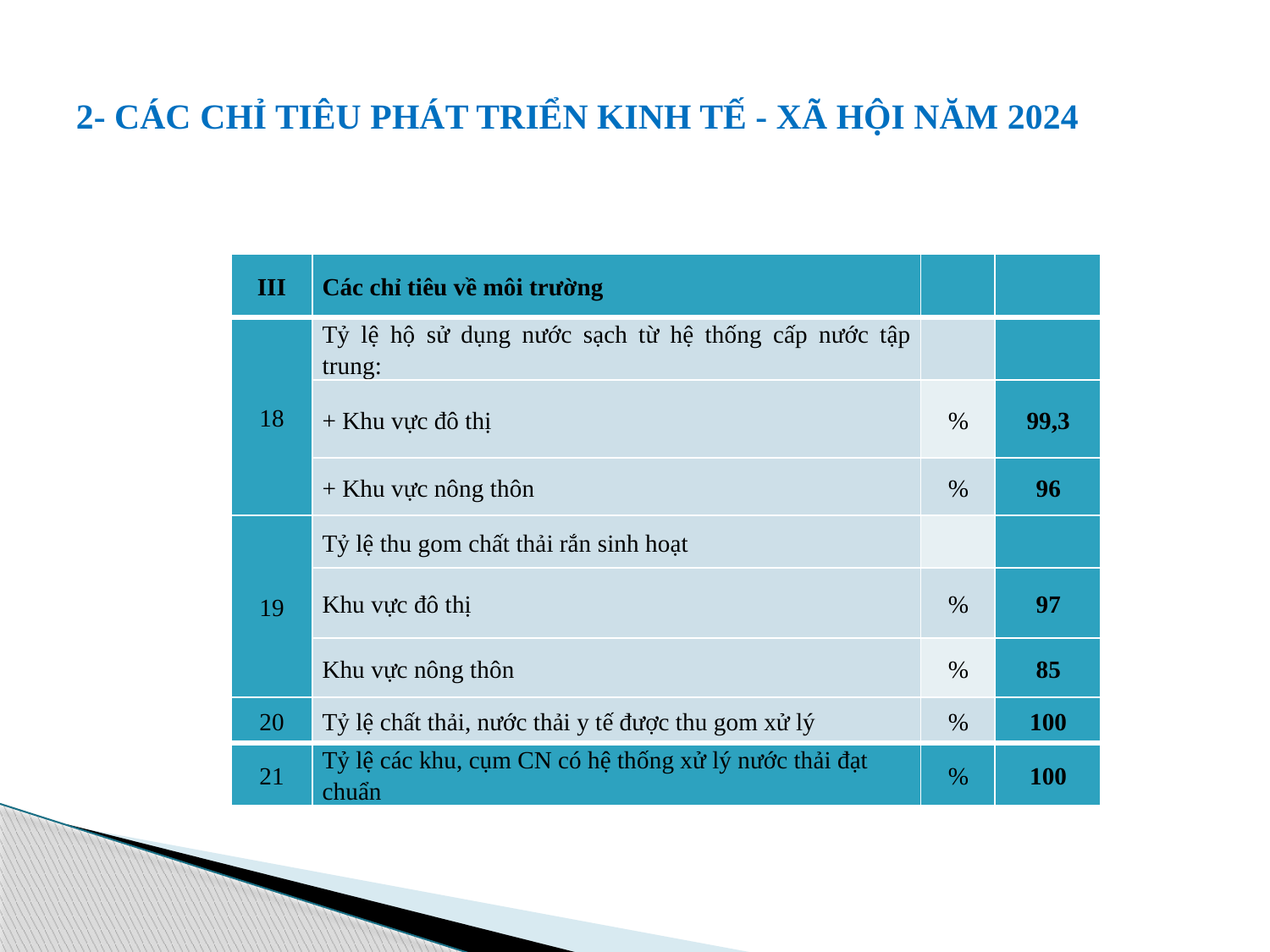

# 2- CÁC CHỈ TIÊU PHÁT TRIỂN KINH TẾ - XÃ HỘI NĂM 2024
| III | Các chỉ tiêu về môi trường |  |  |
| --- | --- | --- | --- |
| 18 | Tỷ lệ hộ sử dụng nước sạch từ hệ thống cấp nước tập trung: |  |  |
|  | + Khu vực đô thị | % | 99,3 |
|  | + Khu vực nông thôn | % | 96 |
| 19 | Tỷ lệ thu gom chất thải rắn sinh hoạt |  |  |
|  | Khu vực đô thị | % | 97 |
|  | Khu vực nông thôn | % | 85 |
| 20 | Tỷ lệ chất thải, nước thải y tế được thu gom xử lý | % | 100 |
| 21 | Tỷ lệ các khu, cụm CN có hệ thống xử lý nước thải đạt chuẩn | % | 100 |